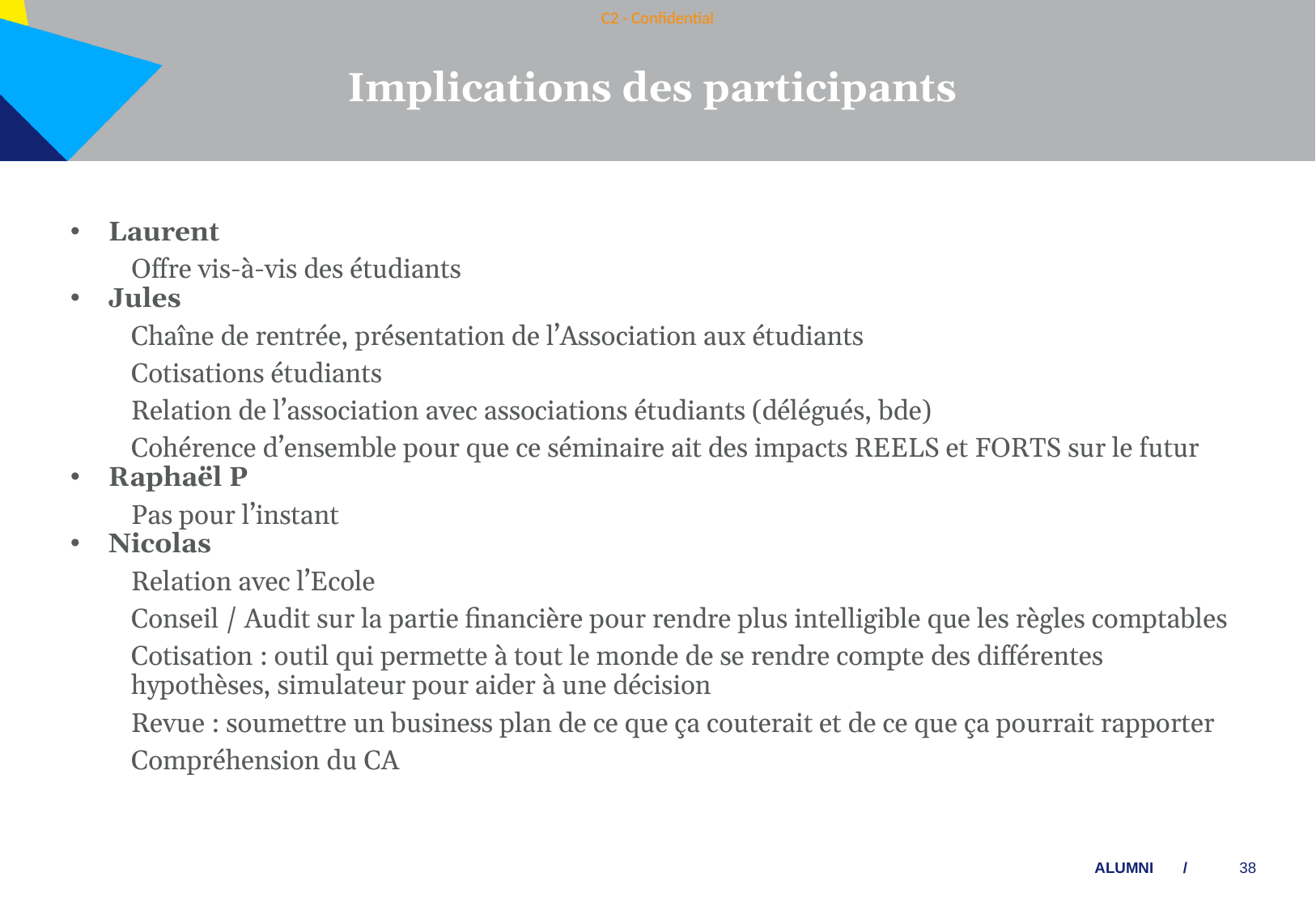

Implications des participants
Laurent
Offre vis-à-vis des étudiants
Jules
Chaîne de rentrée, présentation de l’Association aux étudiants
Cotisations étudiants
Relation de l’association avec associations étudiants (délégués, bde)
Cohérence d’ensemble pour que ce séminaire ait des impacts REELS et FORTS sur le futur
Raphaël P
Pas pour l’instant
Nicolas
Relation avec l’Ecole
Conseil / Audit sur la partie financière pour rendre plus intelligible que les règles comptables
Cotisation : outil qui permette à tout le monde de se rendre compte des différentes hypothèses, simulateur pour aider à une décision
Revue : soumettre un business plan de ce que ça couterait et de ce que ça pourrait rapporter
Compréhension du CA